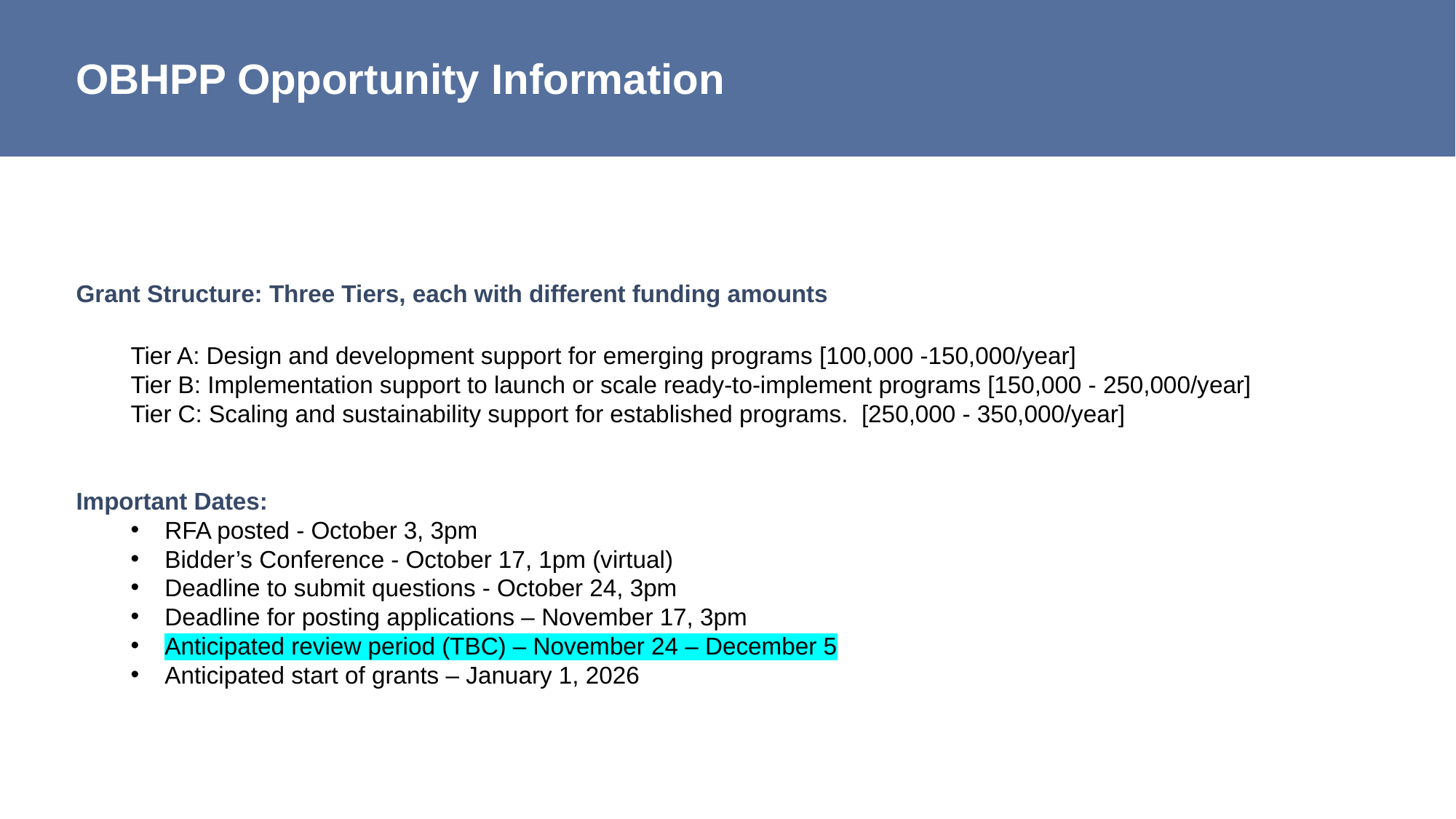

# OBHPP Opportunity Information
Grant Structure: Three Tiers, each with different funding amounts

Tier A: Design and development support for emerging programs [100,000 -150,000/year]
Tier B: Implementation support to launch or scale ready-to-implement programs [150,000 - 250,000/year]
Tier C: Scaling and sustainability support for established programs.  [250,000 - 350,000/year]

Important Dates:
RFA posted - October 3, 3pm
Bidder’s Conference - October 17, 1pm (virtual)
Deadline to submit questions - October 24, 3pm
Deadline for posting applications – November 17, 3pm
Anticipated review period (TBC) – November 24 – December 5
Anticipated start of grants – January 1, 2026